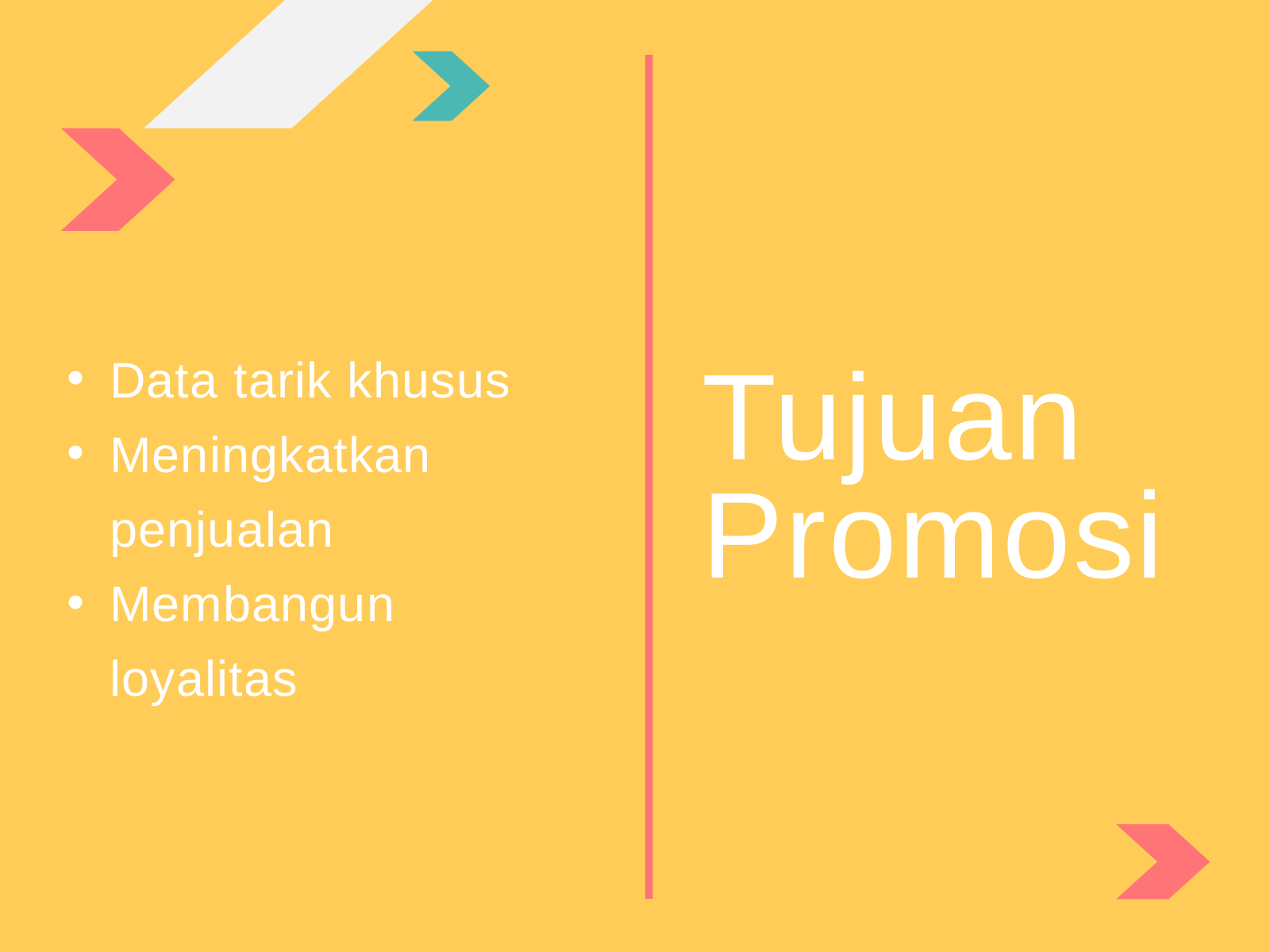

Data tarik khusus
Meningkatkan penjualan
Membangun loyalitas
Tujuan Promosi